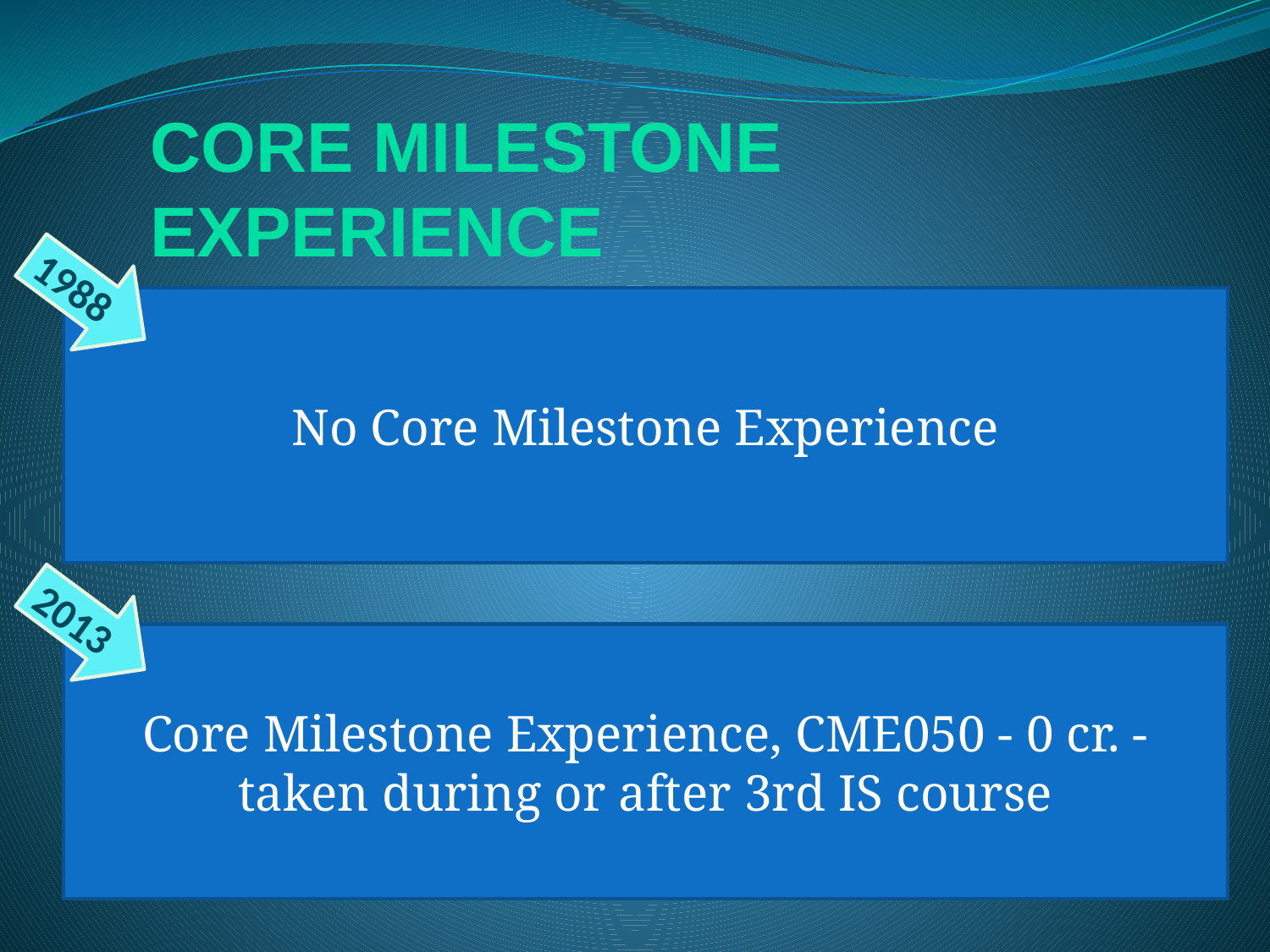

Core Milestone Experience

1988
No Core Milestone Experience

2013
Core Milestone Experience, CME050 - 0 cr. - taken during or after 3rd IS course